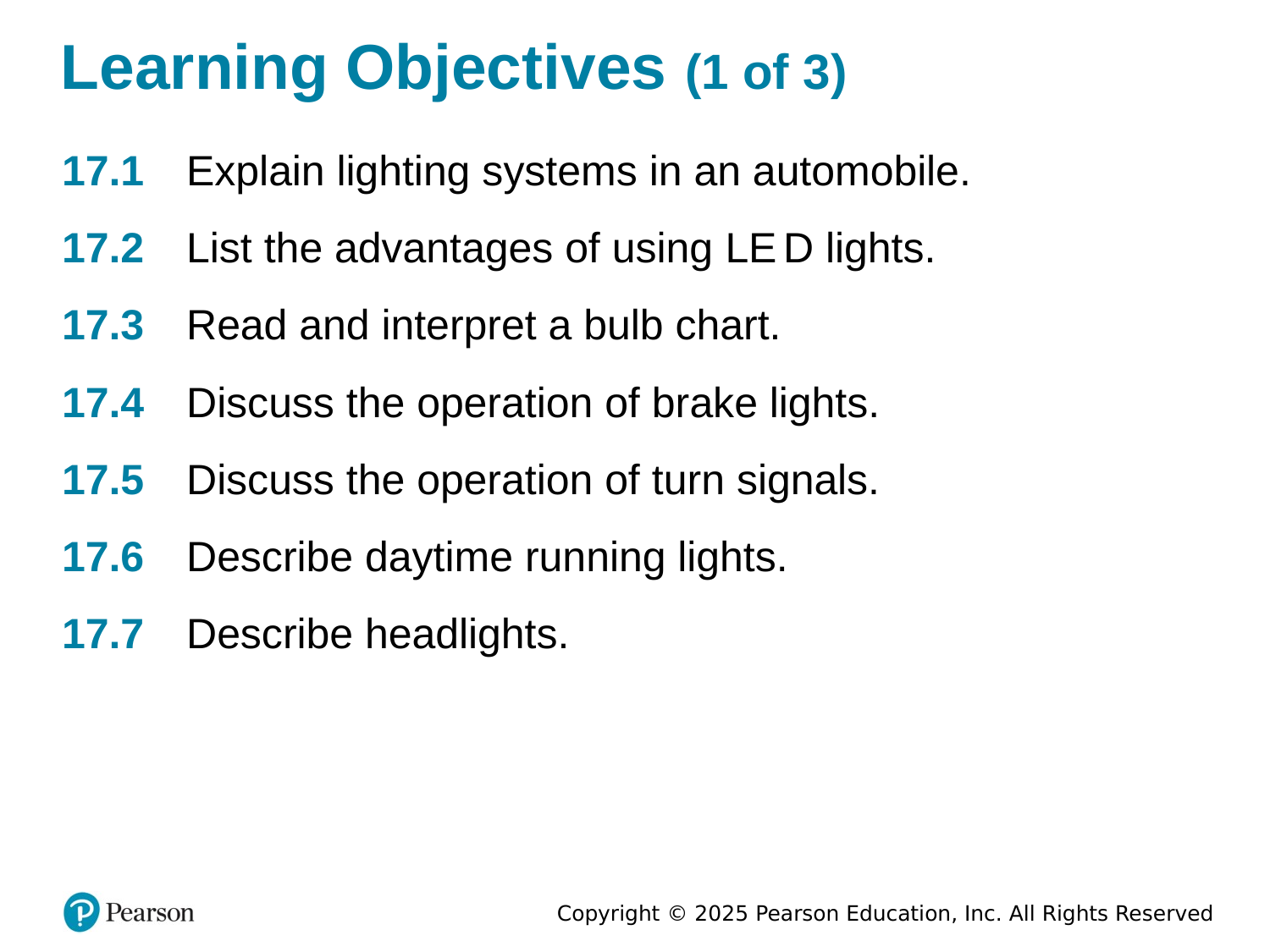

# Learning Objectives (1 of 3)
17.1	Explain lighting systems in an automobile.
17.2	List the advantages of using L E D lights.
17.3	Read and interpret a bulb chart.
17.4	Discuss the operation of brake lights.
17.5	Discuss the operation of turn signals.
17.6	Describe daytime running lights.
17.7	Describe headlights.